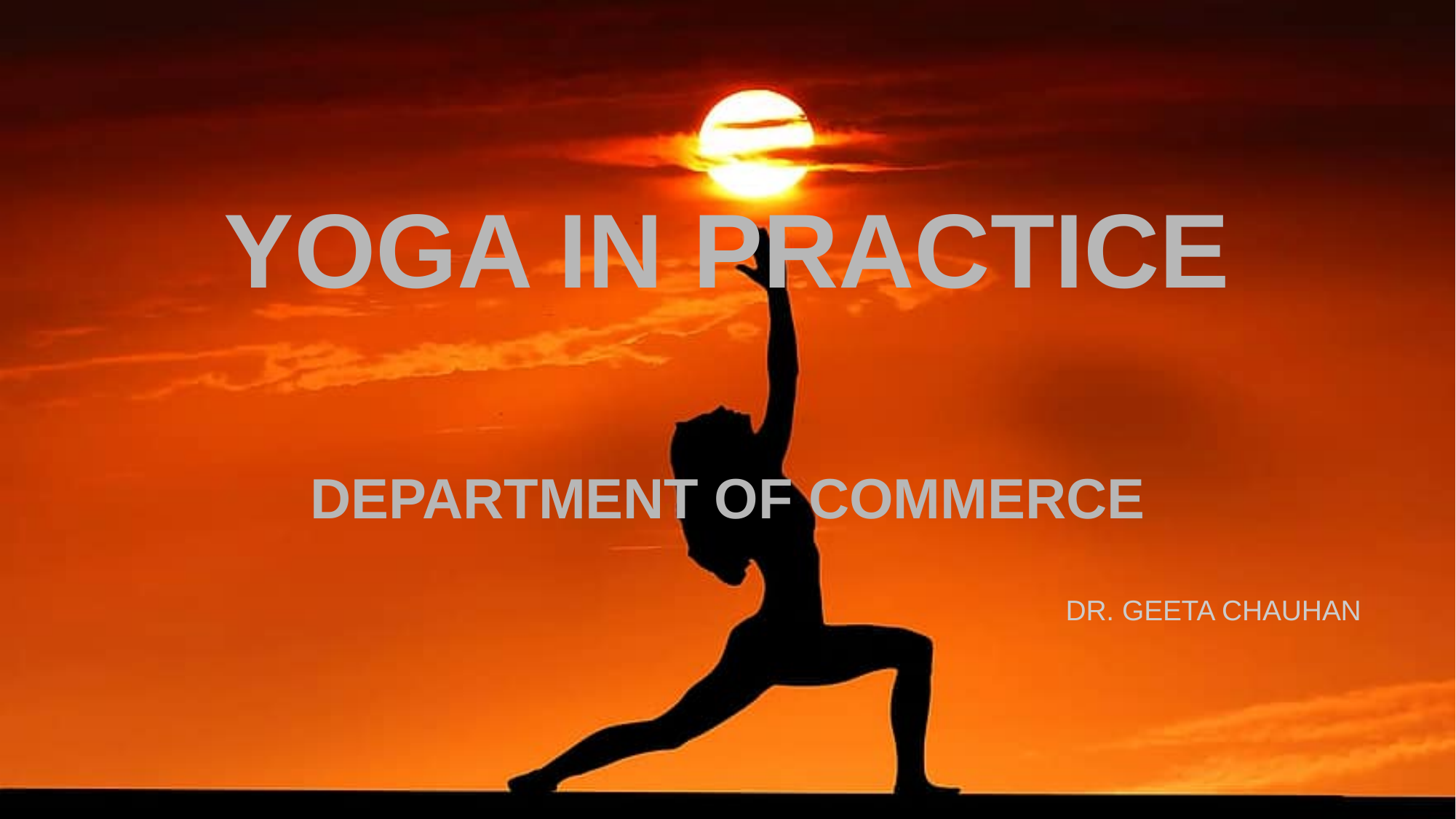

# YOGA IN PRACTICE
DEPARTMENT OF COMMERCE
DR. GEETA CHAUHAN